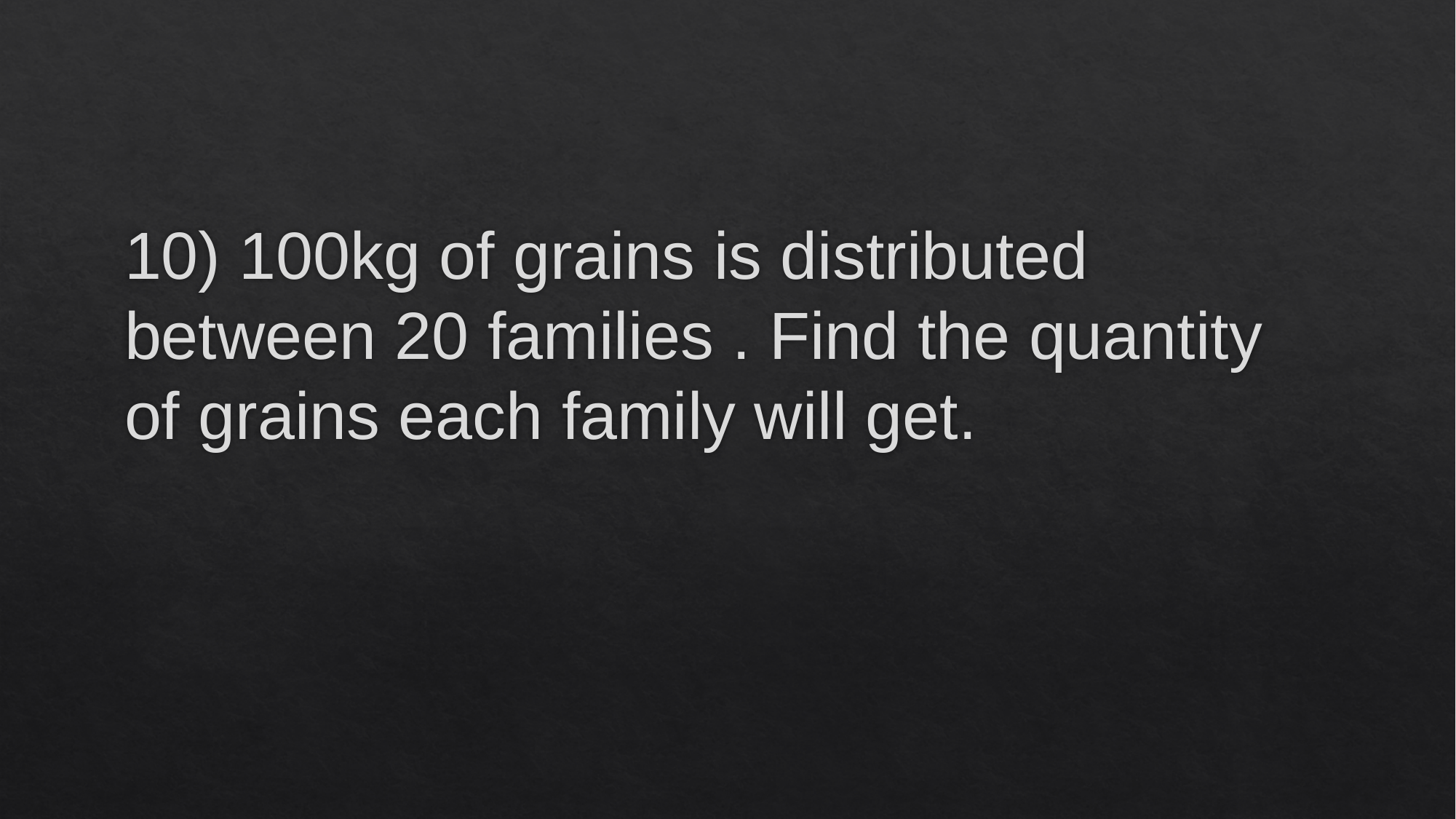

#
10) 100kg of grains is distributed between 20 families . Find the quantity of grains each family will get.